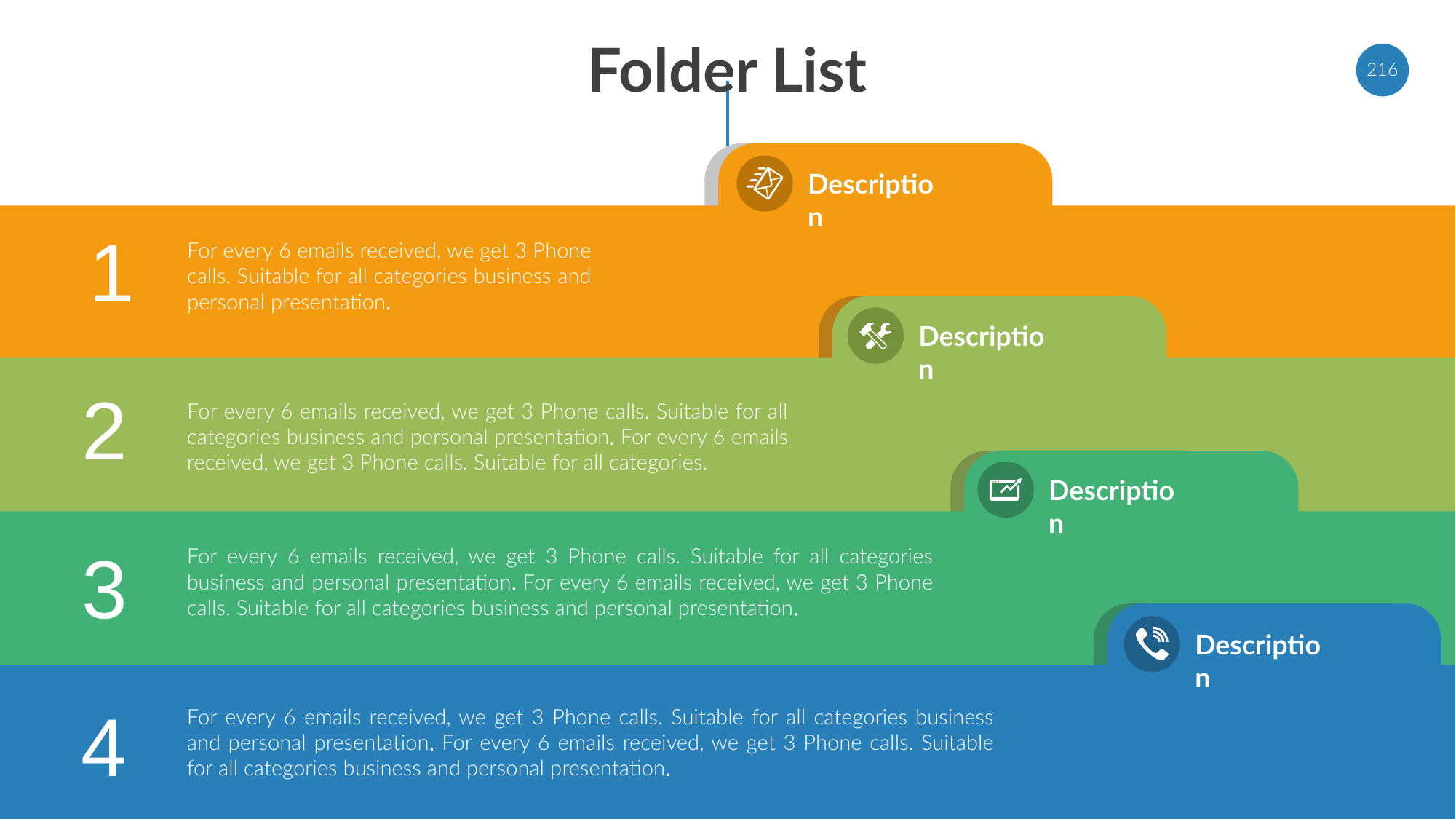

# Folder List
216

Description

1
For every 6 emails received, we get 3 Phone calls. Suitable for all categories business and personal presentation.

Description

2
For every 6 emails received, we get 3 Phone calls. Suitable for all categories business and personal presentation. For every 6 emails received, we get 3 Phone calls. Suitable for all categories.

Description

3
For every 6 emails received, we get 3 Phone calls. Suitable for all categories business and personal presentation. For every 6 emails received, we get 3 Phone calls. Suitable for all categories business and personal presentation.

Description

4
For every 6 emails received, we get 3 Phone calls. Suitable for all categories business and personal presentation. For every 6 emails received, we get 3 Phone calls. Suitable for all categories business and personal presentation.